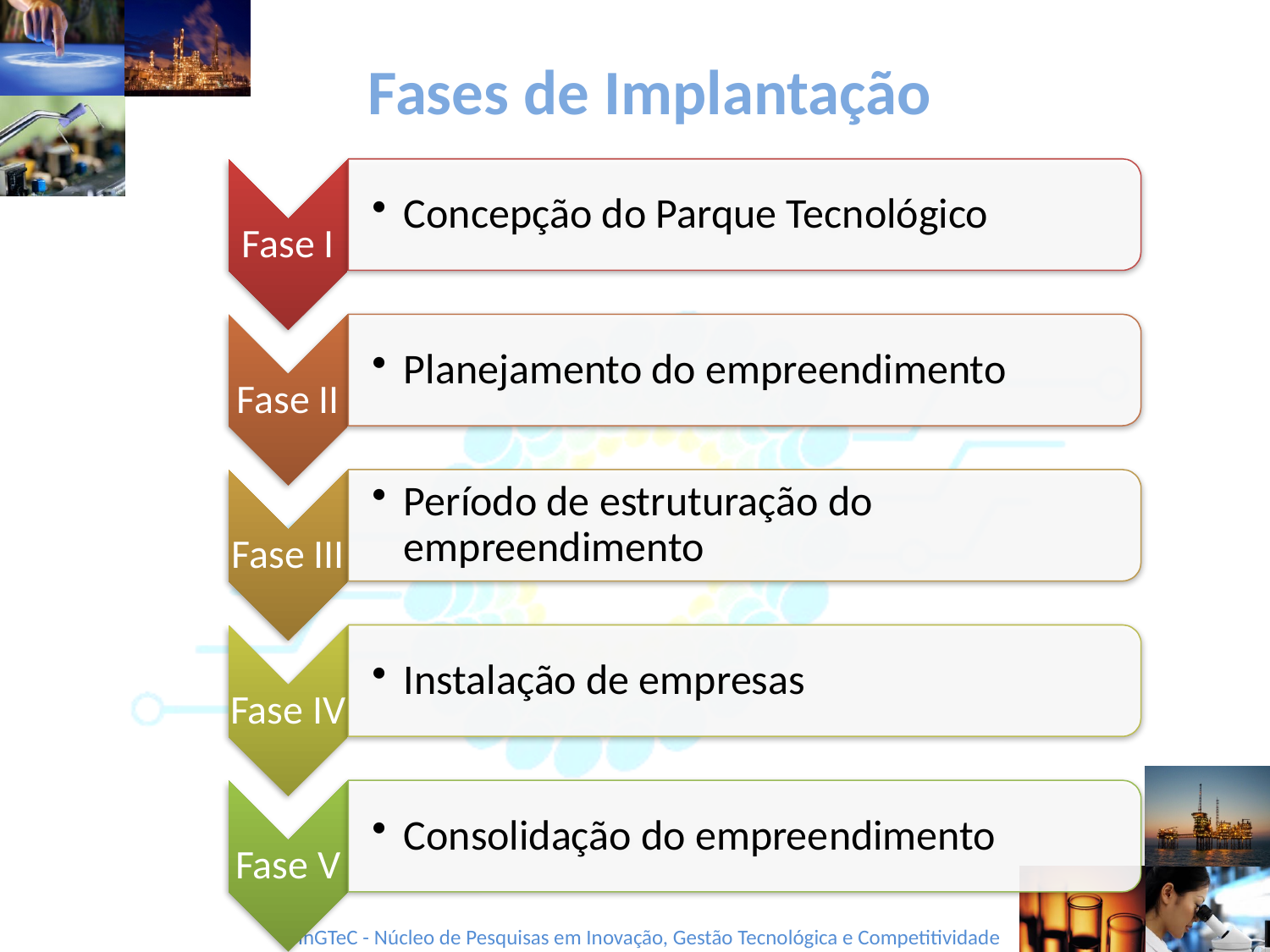

# Fases de Implantação
Fase I
Concepção do Parque Tecnológico
Fase II
Planejamento do empreendimento
Fase III
Período de estruturação do empreendimento
Fase IV
Instalação de empresas
Fase V
Consolidação do empreendimento